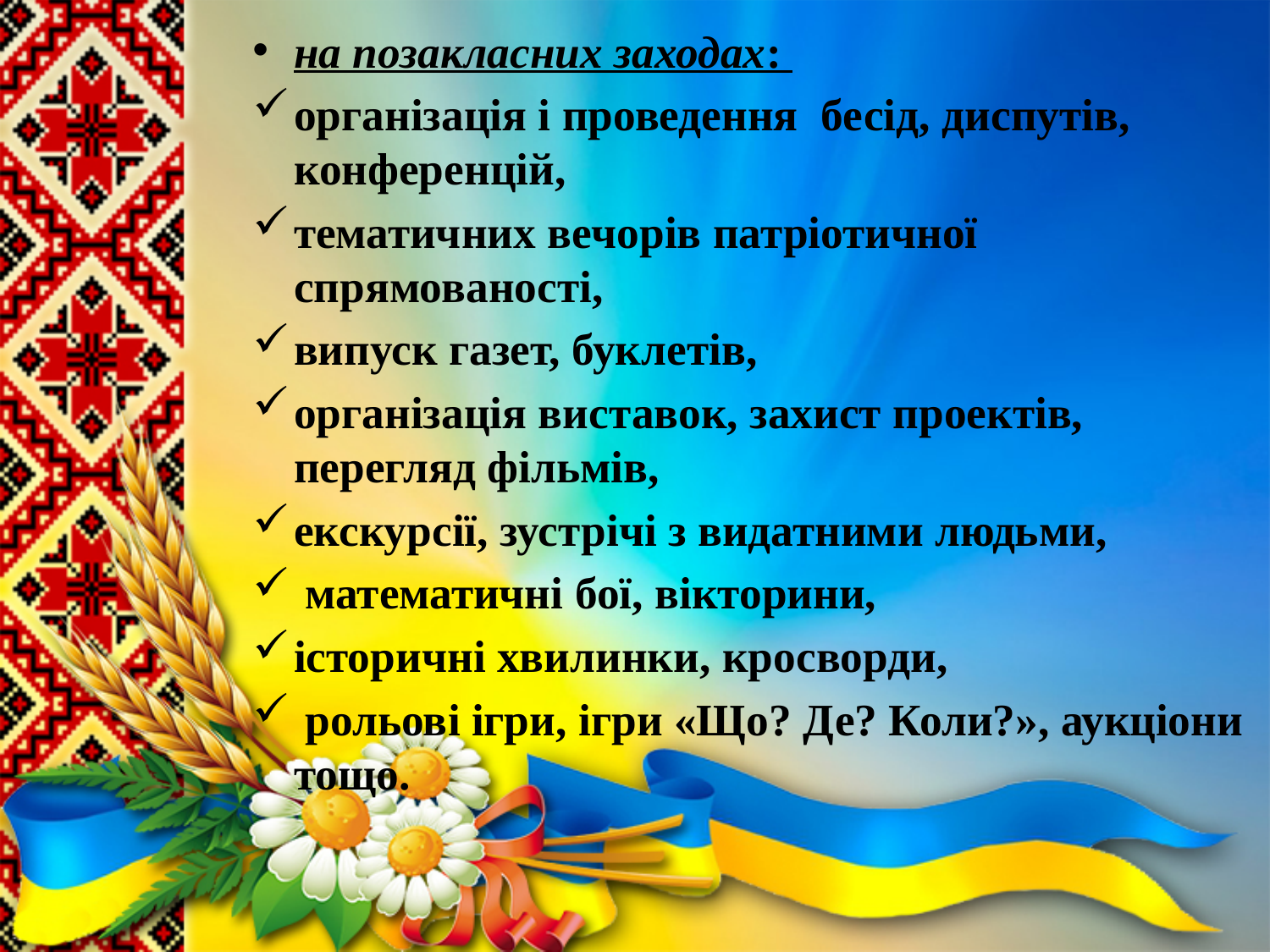

на позакласних заходах:
організація і проведення  бесід, диспутів, конференцій,
тематичних вечорів патріотичної спрямованості,
випуск газет, буклетів,
організація виставок, захист проектів, перегляд фільмів,
екскурсії, зустрічі з видатними людьми,
 математичні бої, вікторини,
історичні хвилинки, кросворди,
 рольові ігри, ігри «Що? Де? Коли?», аукціони тощо.